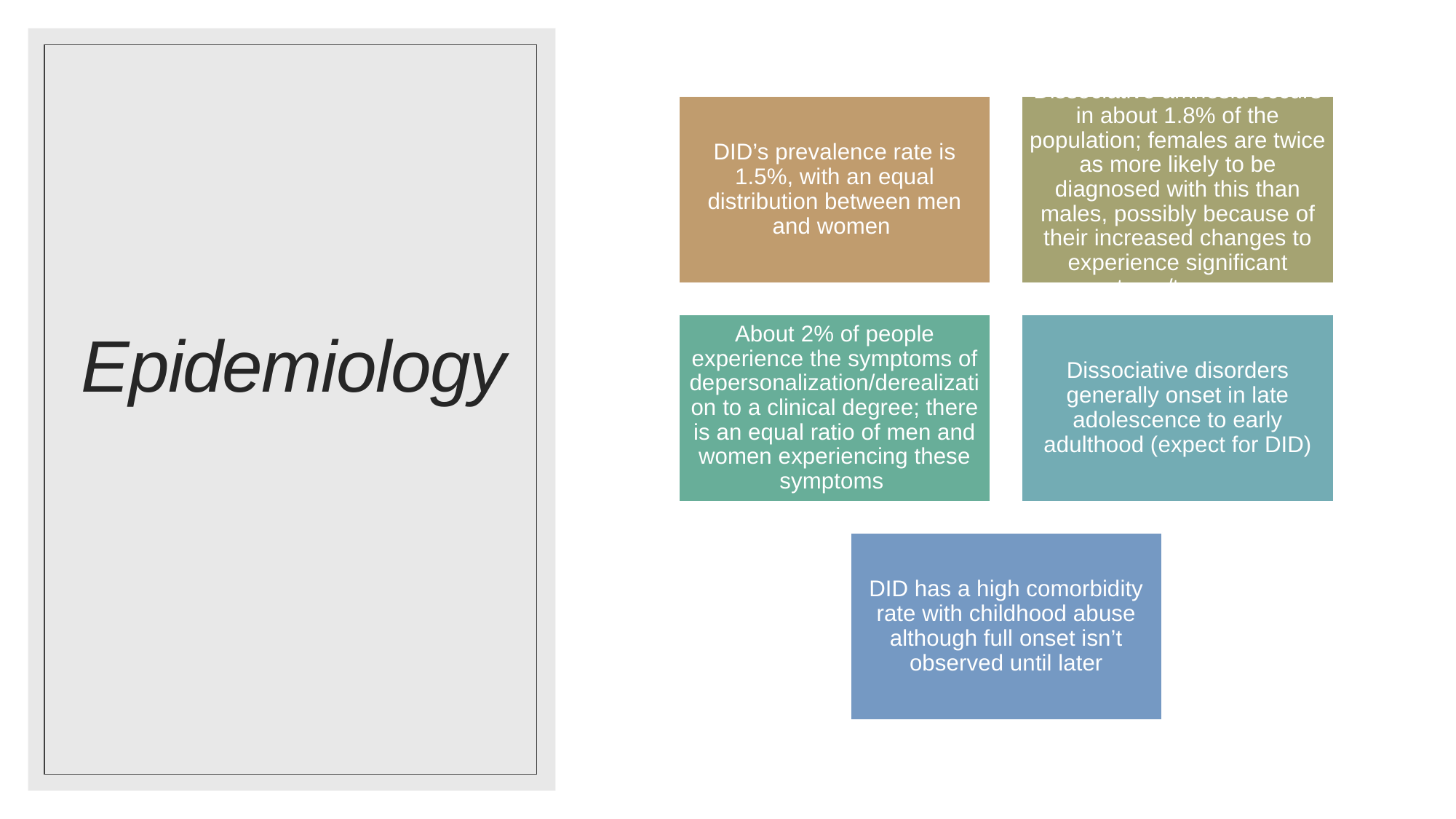

# Epidemiology
DID’s prevalence rate is 1.5%, with an equal distribution between men and women
Dissociative amnesia occurs in about 1.8% of the population; females are twice as more likely to be diagnosed with this than males, possibly because of their increased changes to experience significant stress/trauma
About 2% of people experience the symptoms of depersonalization/derealization to a clinical degree; there is an equal ratio of men and women experiencing these symptoms
Dissociative disorders generally onset in late adolescence to early adulthood (expect for DID)
DID has a high comorbidity rate with childhood abuse although full onset isn’t observed until later